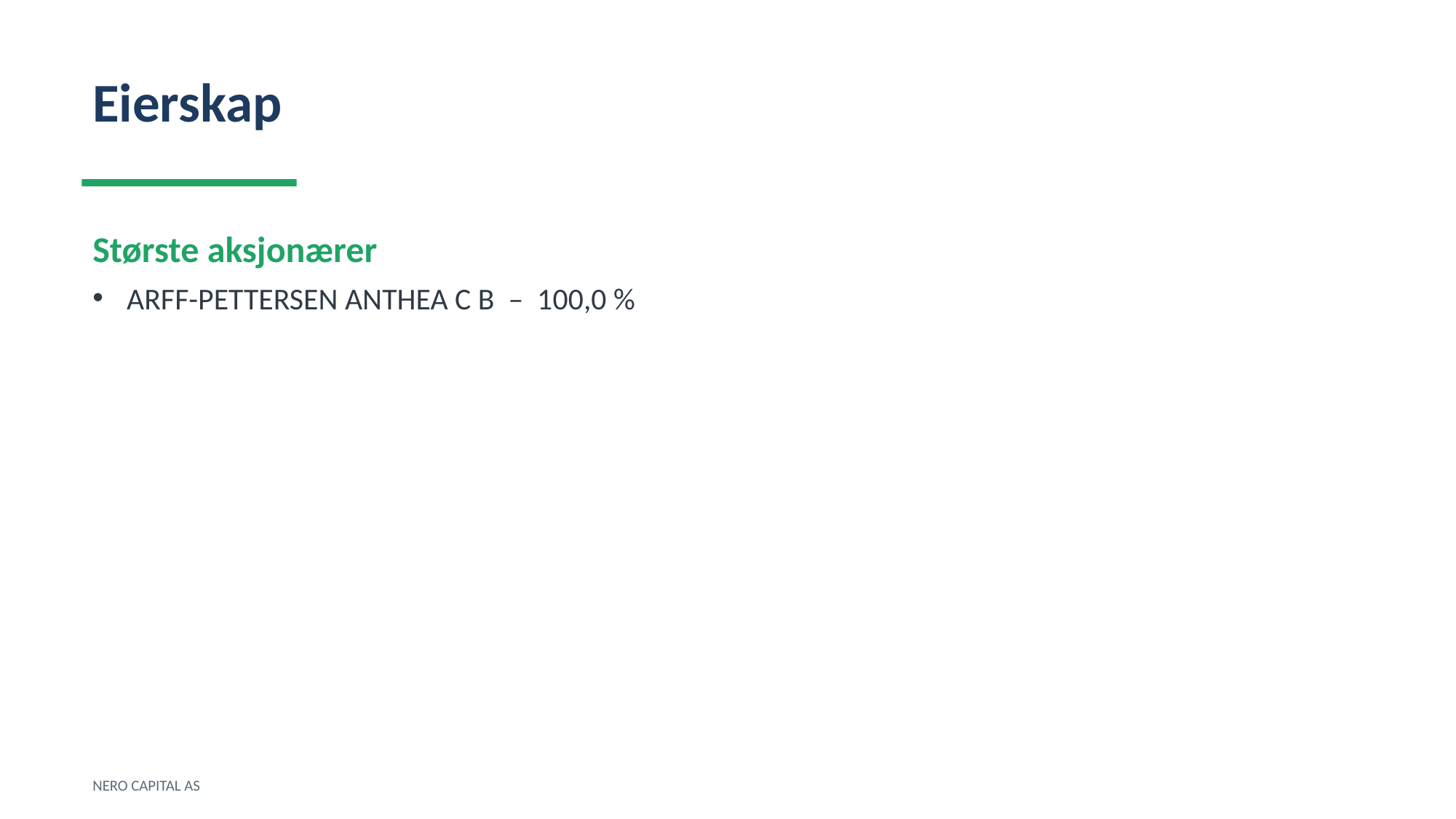

Eierskap

Største aksjonærer
ARFF-PETTERSEN ANTHEA C B  –  100,0 %
NERO CAPITAL AS